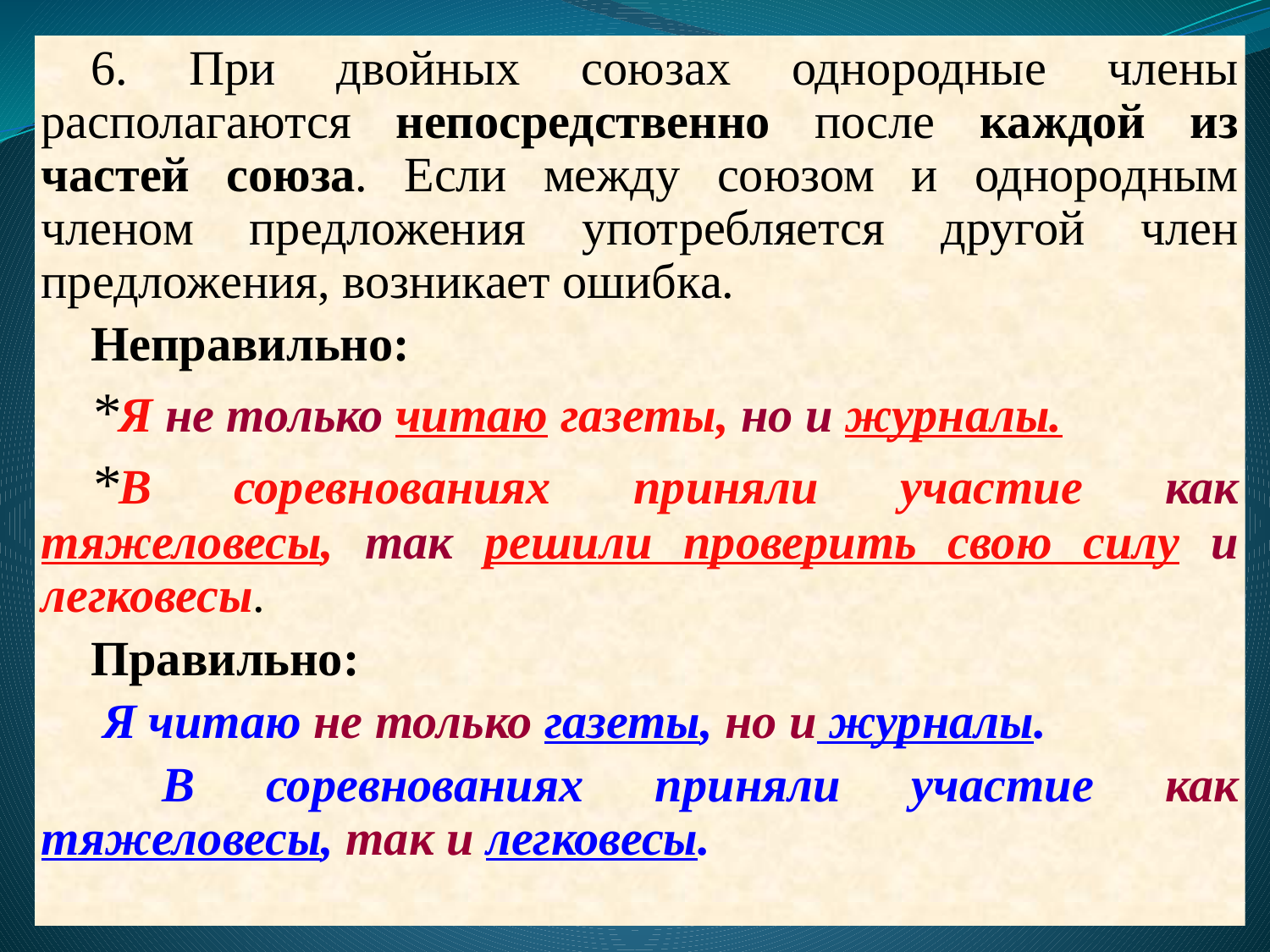

6. При двойных союзах однородные члены располагаются непосредственно после каждой из частей союза. Если между союзом и однородным членом предложения употребляется другой член предложения, возникает ошибка.
Неправильно:
*Я не только читаю газеты, но и журналы.
*В соревнованиях приняли участие как тяжеловесы, так решили проверить свою силу и легковесы.
Правильно:
 Я читаю не только газеты, но и журналы.
 В соревнованиях приняли участие как тяжеловесы, так и легковесы.